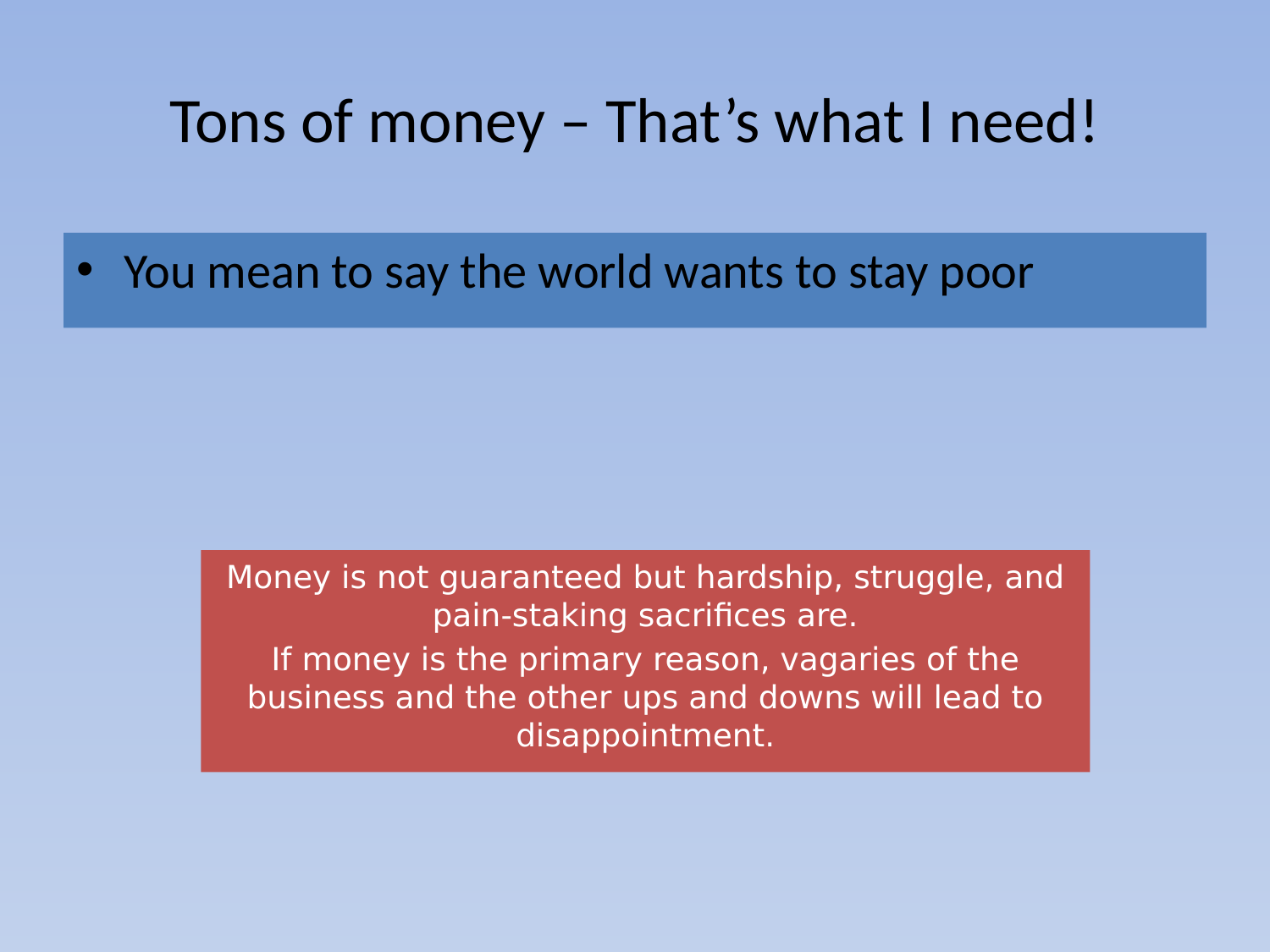

# Tons of money – That’s what I need!
You mean to say the world wants to stay poor

Money is not guaranteed but hardship, struggle, and pain-staking sacrifices are.
If money is the primary reason, vagaries of the business and the other ups and downs will lead to disappointment.